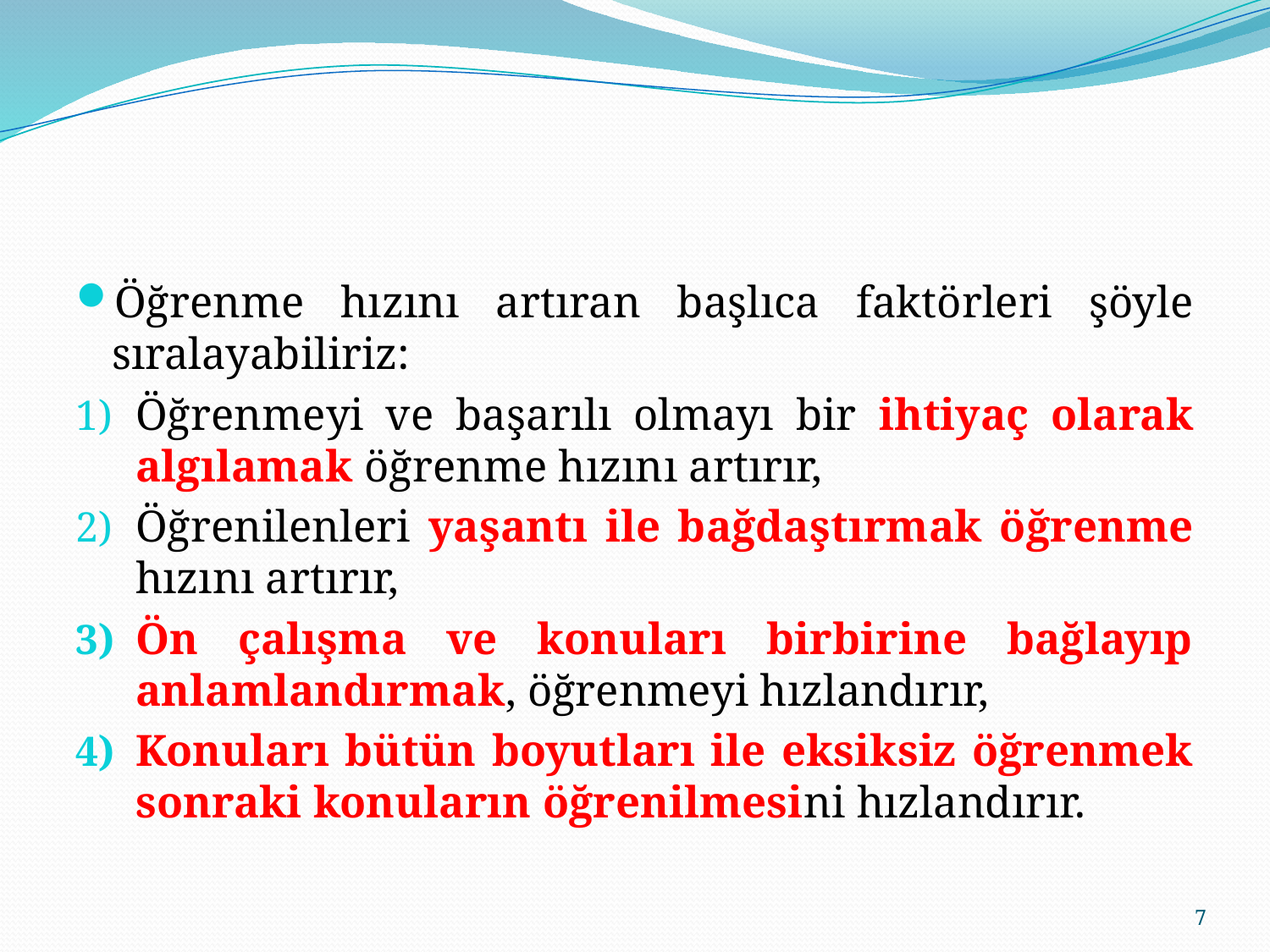

Öğrenme hızını artıran başlıca faktörleri şöyle sıralayabiliriz:
Öğrenmeyi ve başarılı olmayı bir ihtiyaç olarak algılamak öğrenme hızını artırır,
Öğrenilenleri yaşantı ile bağdaştırmak öğrenme hızını artırır,
Ön çalışma ve konuları birbirine bağlayıp anlamlandırmak, öğrenmeyi hızlandırır,
Konuları bütün boyutları ile eksiksiz öğrenmek sonraki konuların öğrenilmesini hızlandırır.
7